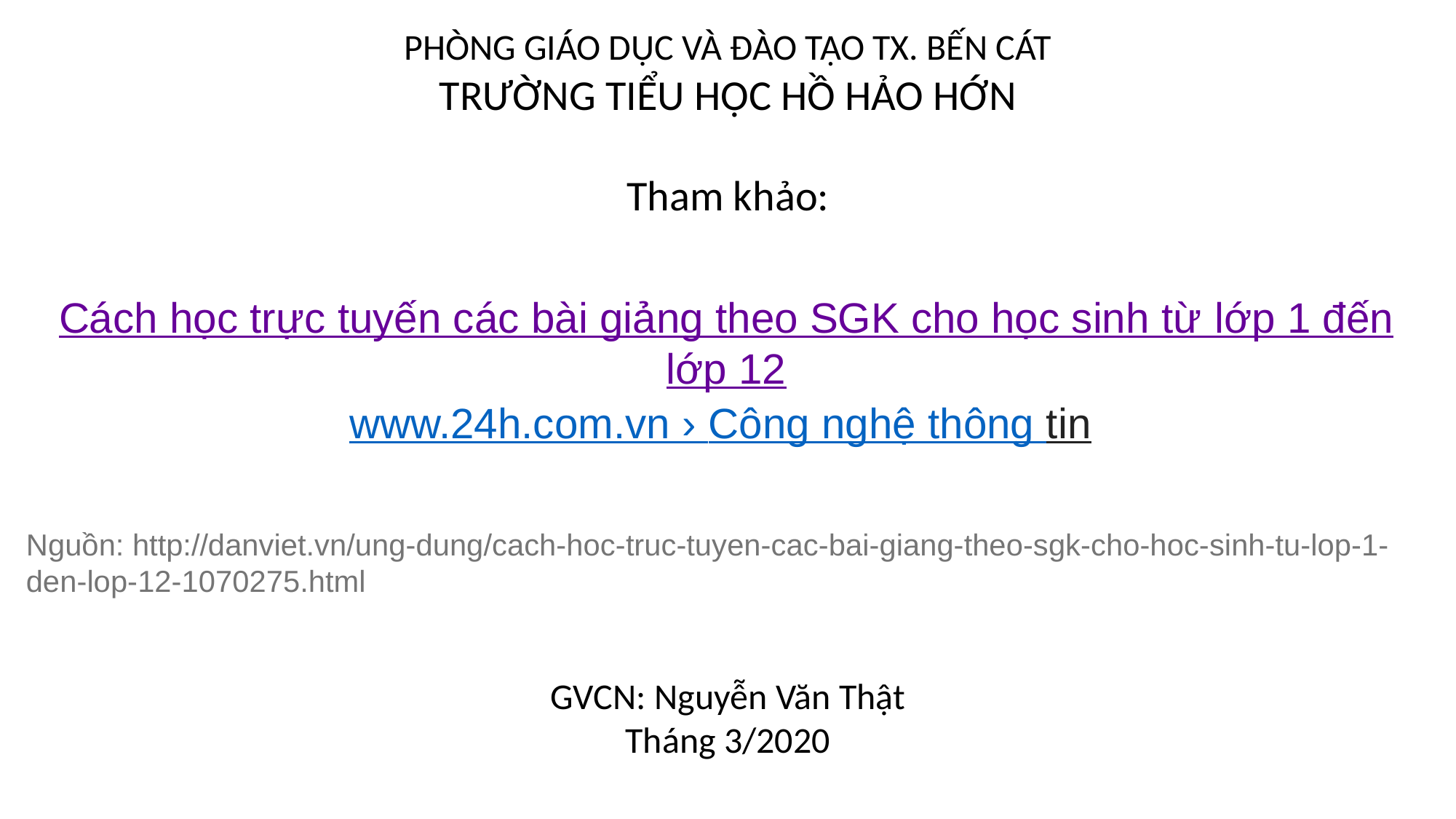

PHÒNG GIÁO DỤC VÀ ĐÀO TẠO TX. BẾN CÁT
TRƯỜNG TIỂU HỌC HỒ HẢO HỚN
Tham khảo:

Cách học trực tuyến các bài giảng theo SGK cho học sinh từ lớp 1 đến lớp 12
www.24h.com.vn › Công nghệ thông tin
Nguồn: http://danviet.vn/ung-dung/cach-hoc-truc-tuyen-cac-bai-giang-theo-sgk-cho-hoc-sinh-tu-lop-1-den-lop-12-1070275.html
GVCN: Nguyễn Văn Thật
Tháng 3/2020